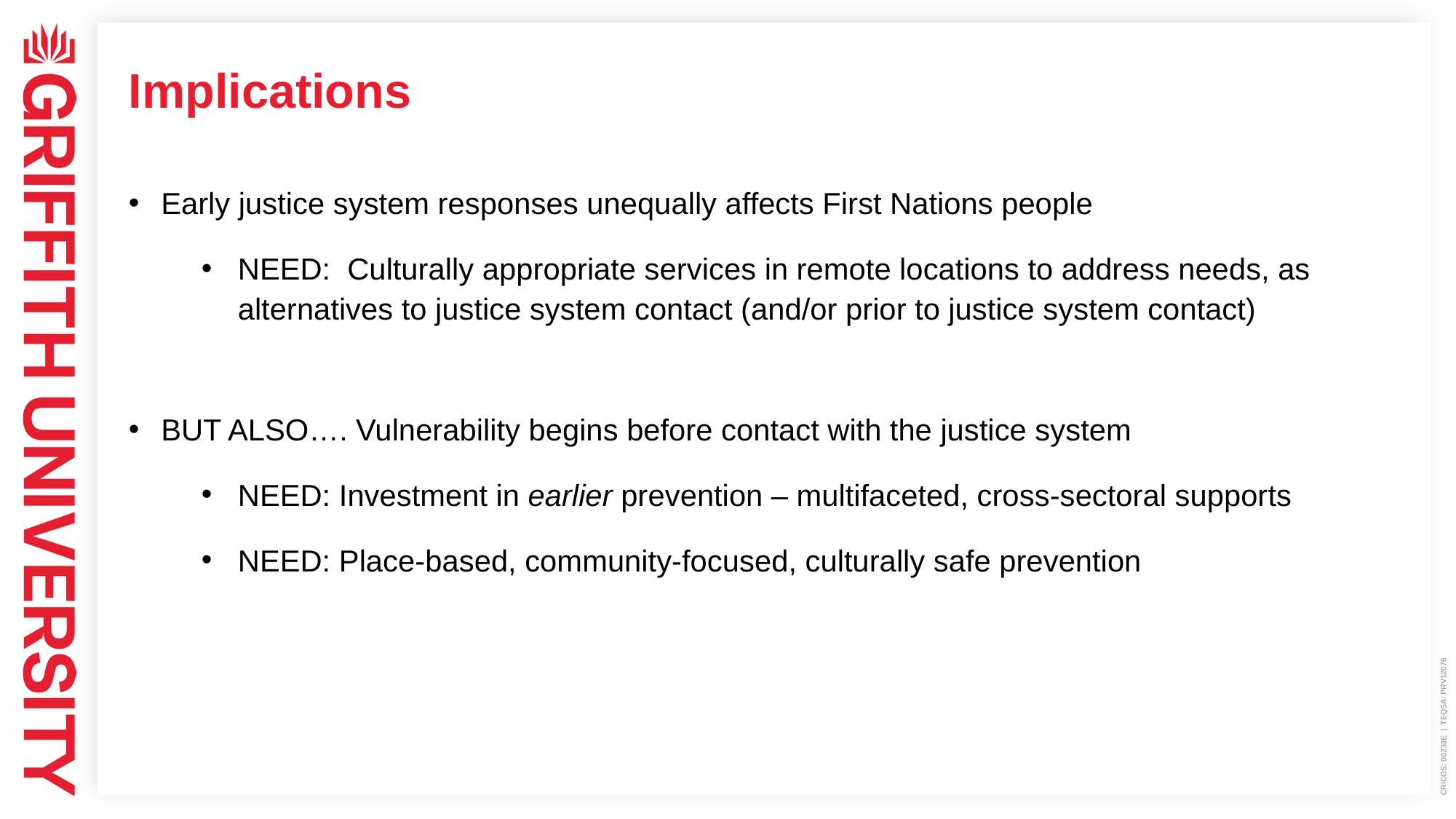

# Implications

Early justice system responses unequally affects First Nations people
NEED:  Culturally appropriate services in remote locations to address needs, as alternatives to justice system contact (and/or prior to justice system contact)

BUT ALSO…. Vulnerability begins before contact with the justice system
NEED: Investment in earlier prevention – multifaceted, cross-sectoral supports
NEED: Place-based, community-focused, culturally safe prevention
CRICOS: 00233E  |  TEQSA: PRV12076